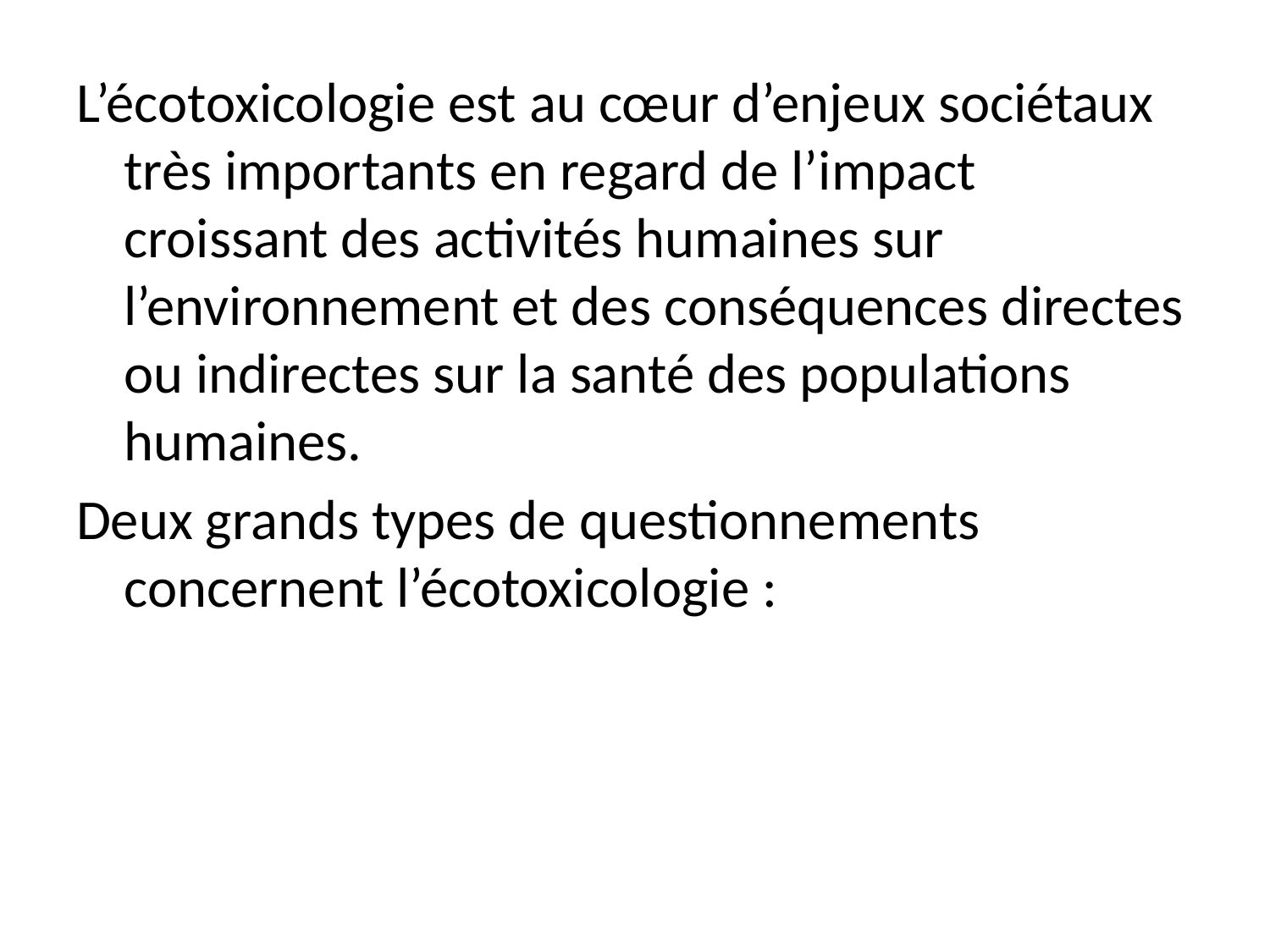

L’écotoxicologie est au cœur d’enjeux sociétaux très importants en regard de l’impact croissant des activités humaines sur l’environnement et des conséquences directes ou indirectes sur la santé des populations humaines.
Deux grands types de questionnements concernent l’écotoxicologie :